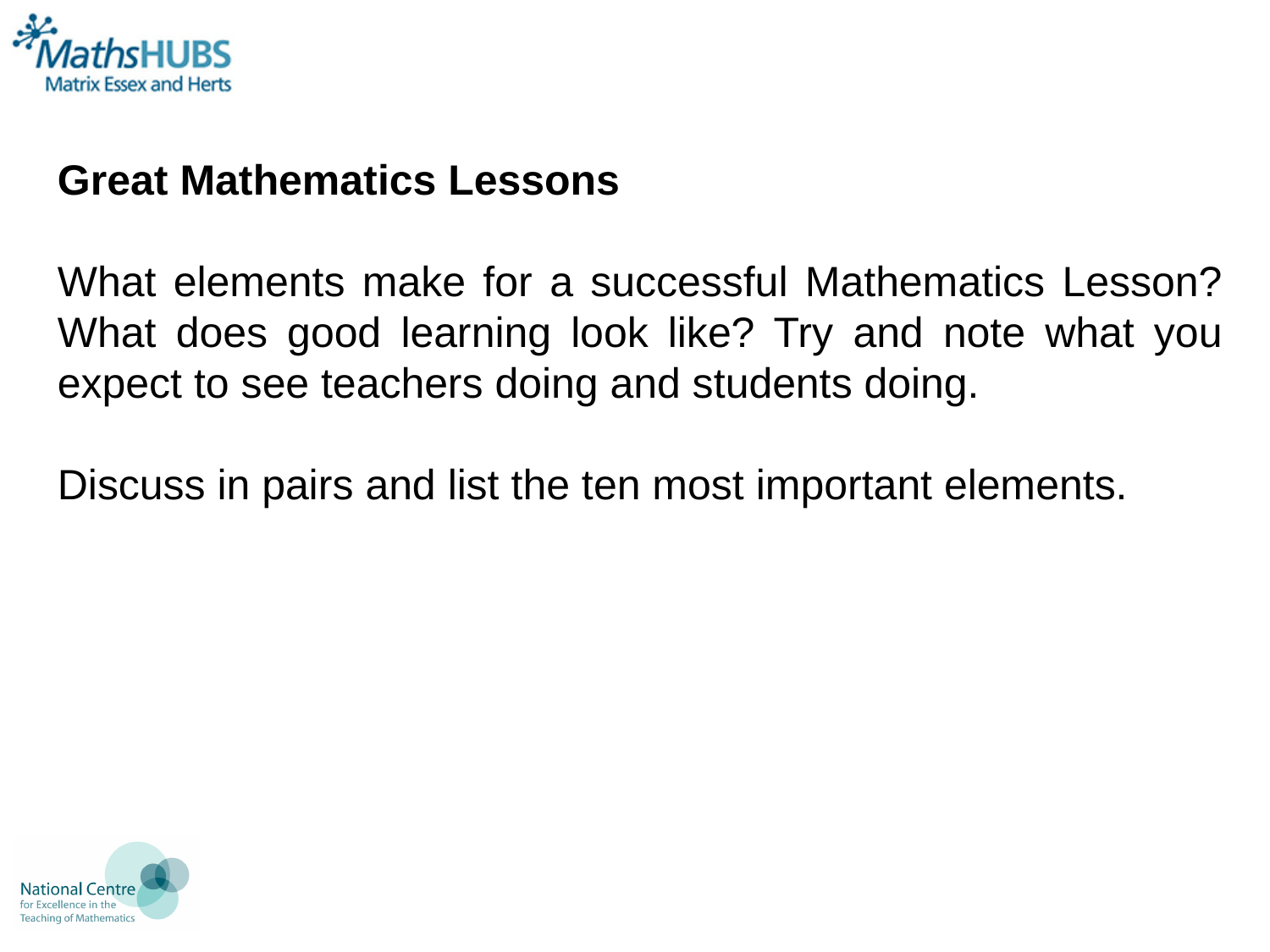

Great Mathematics Lessons

What elements make for a successful Mathematics Lesson? What does good learning look like? Try and note what you expect to see teachers doing and students doing.

Discuss in pairs and list the ten most important elements.